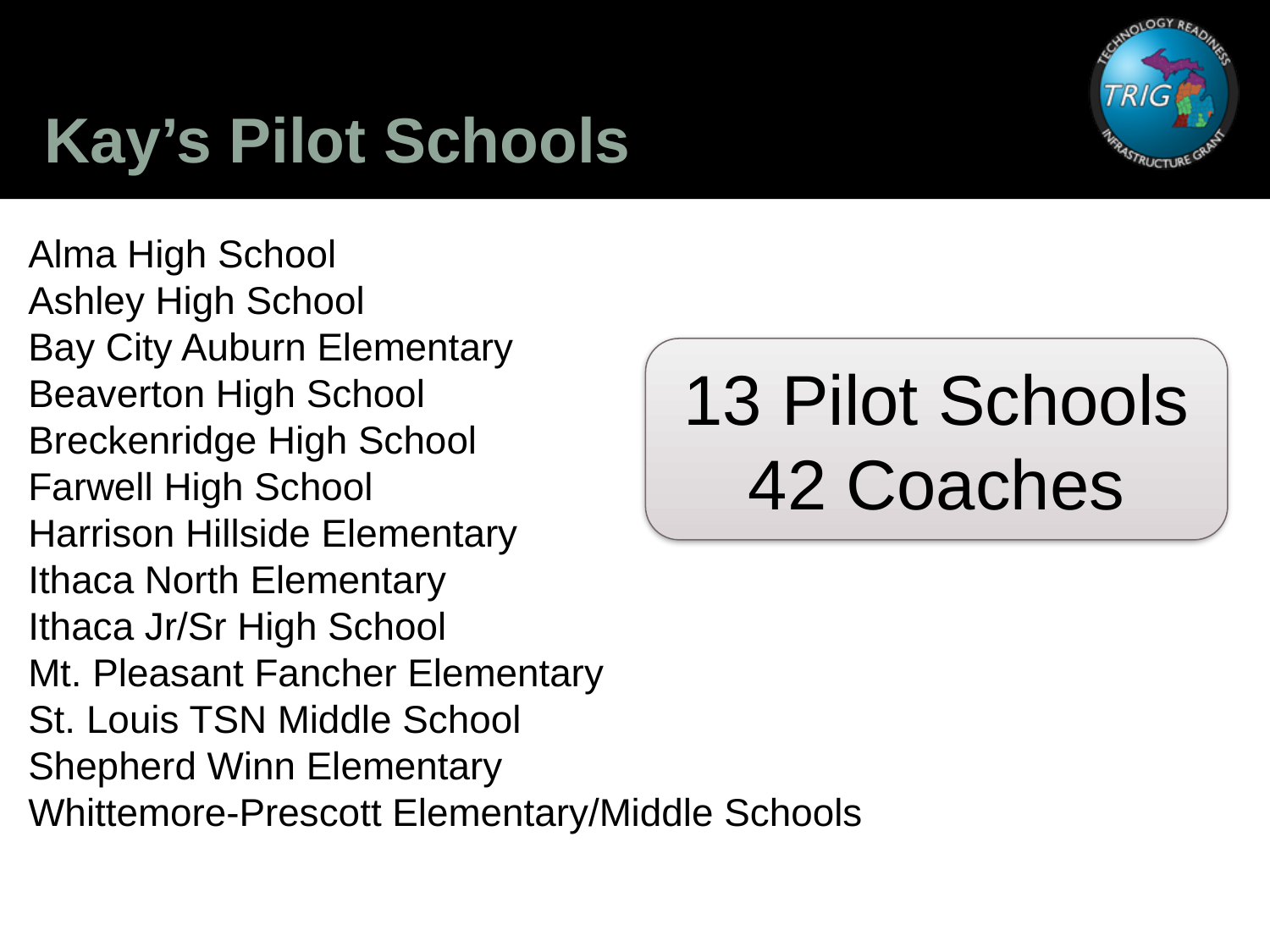

# Kay’s Pilot Schools
Alma High School
Ashley High School
Bay City Auburn Elementary
Beaverton High School
Breckenridge High School
Farwell High School
Harrison Hillside Elementary
Ithaca North Elementary
Ithaca Jr/Sr High School
Mt. Pleasant Fancher Elementary
St. Louis TSN Middle School
Shepherd Winn Elementary
Whittemore-Prescott Elementary/Middle Schools

13 Pilot Schools
42 Coaches